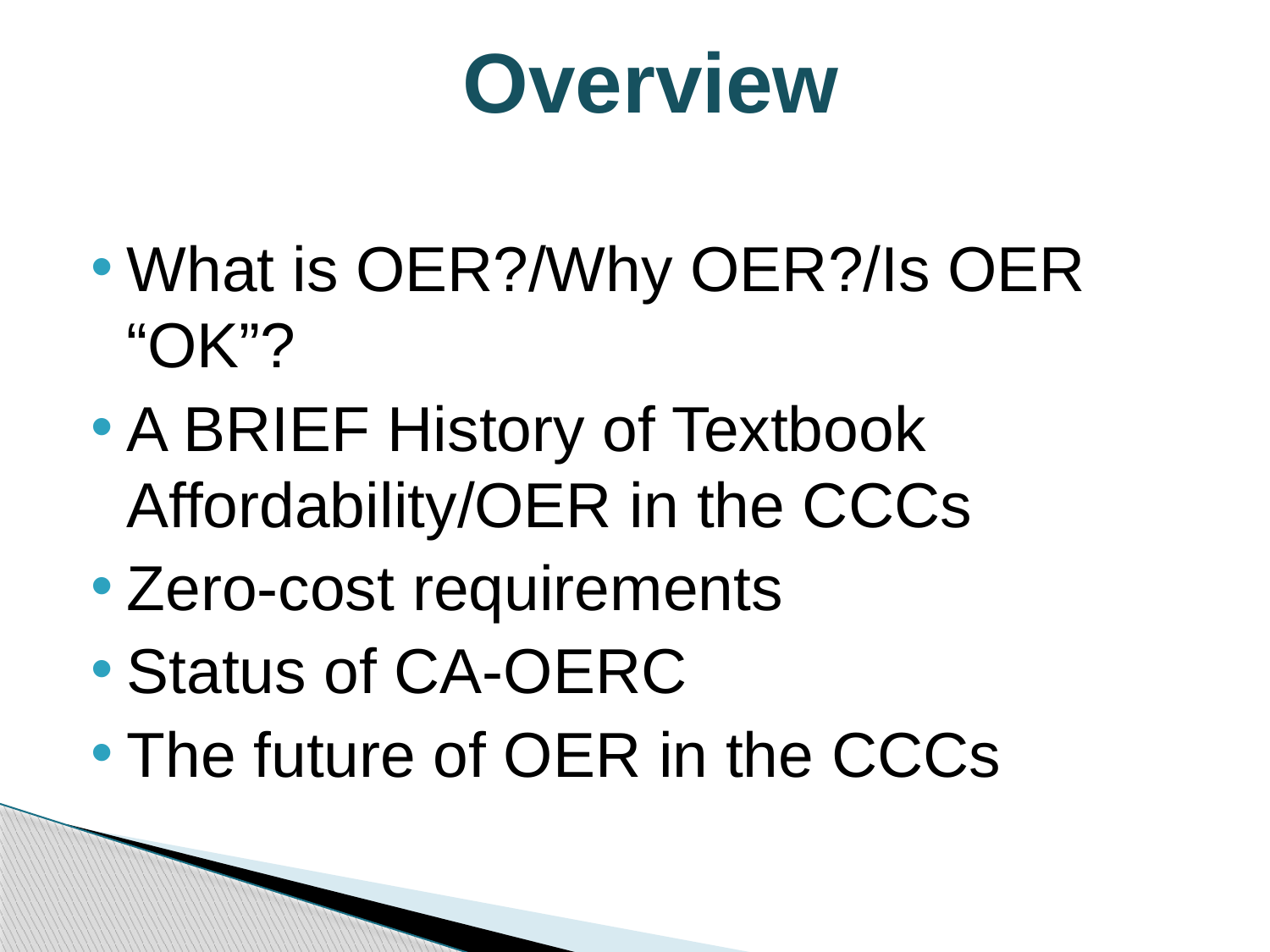

# Overview
What is OER?/Why OER?/Is OER “OK”?
A BRIEF History of Textbook Affordability/OER in the CCCs
Zero-cost requirements
Status of CA-OERC
The future of OER in the CCCs